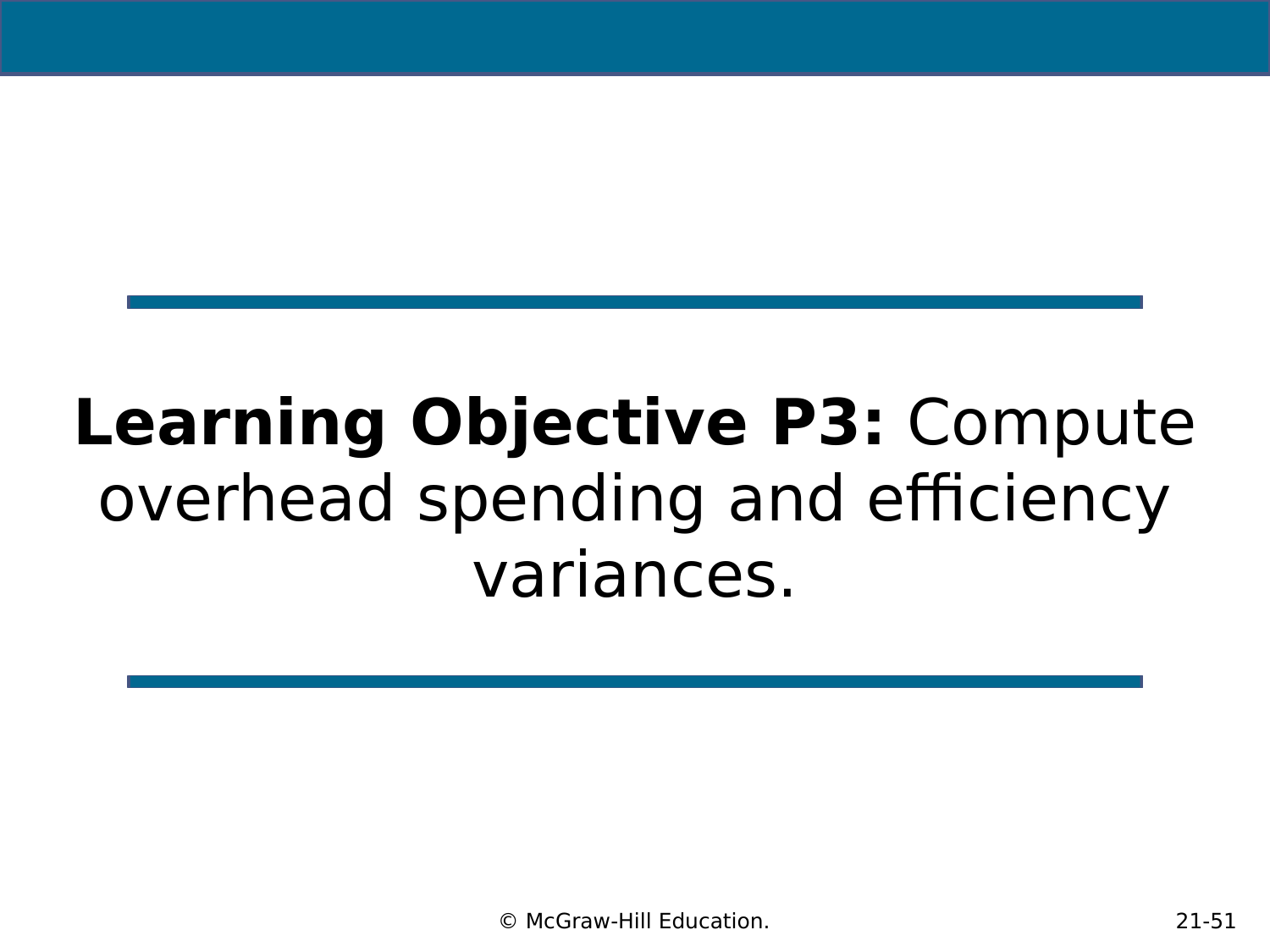

# Learning Objective P3: Compute overhead spending and efficiency variances.